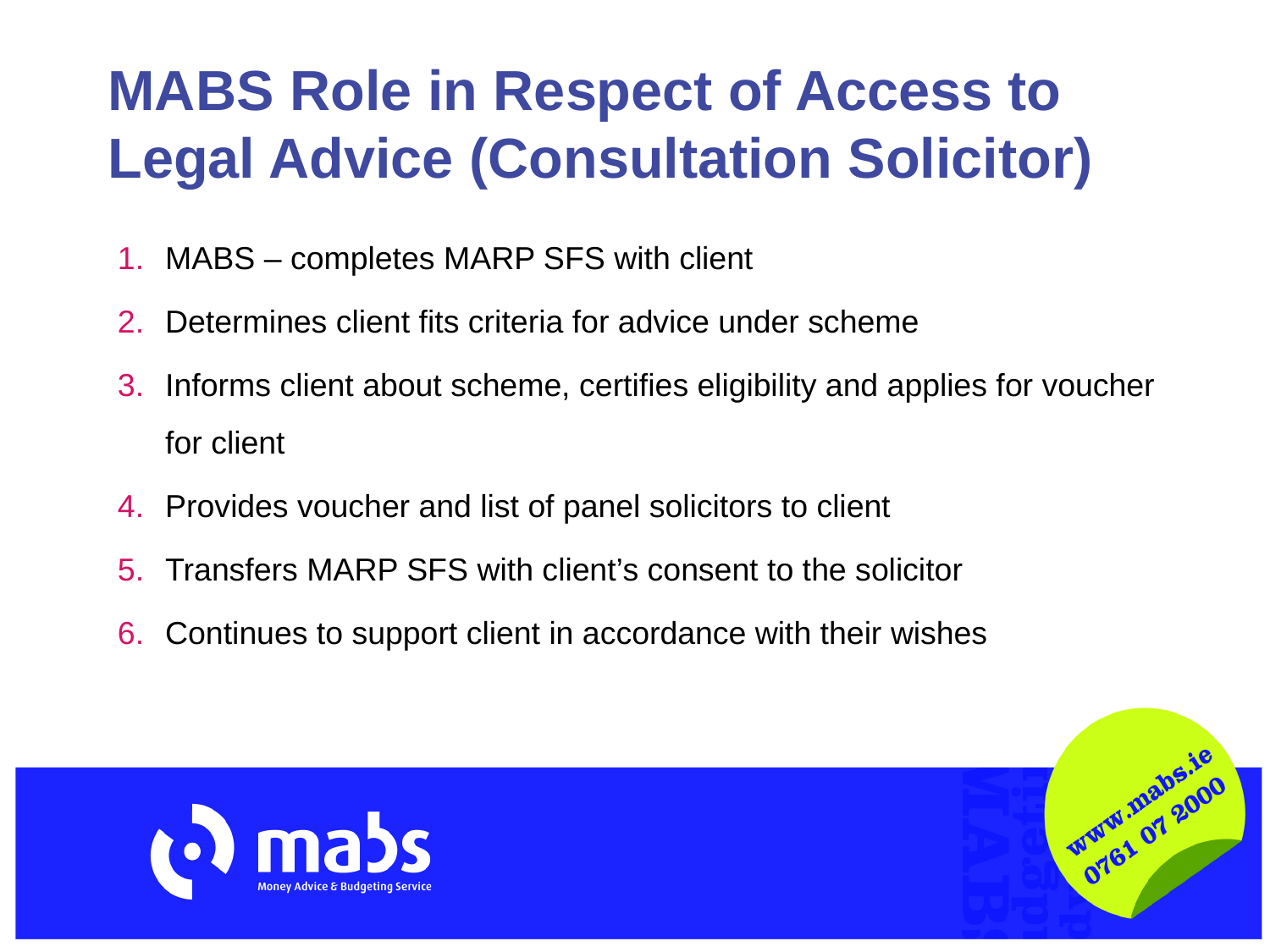

# MABS Role in Respect of Access to Legal Advice (Consultation Solicitor)
MABS – completes MARP SFS with client
Determines client fits criteria for advice under scheme
Informs client about scheme, certifies eligibility and applies for voucher for client
Provides voucher and list of panel solicitors to client
Transfers MARP SFS with client’s consent to the solicitor
Continues to support client in accordance with their wishes